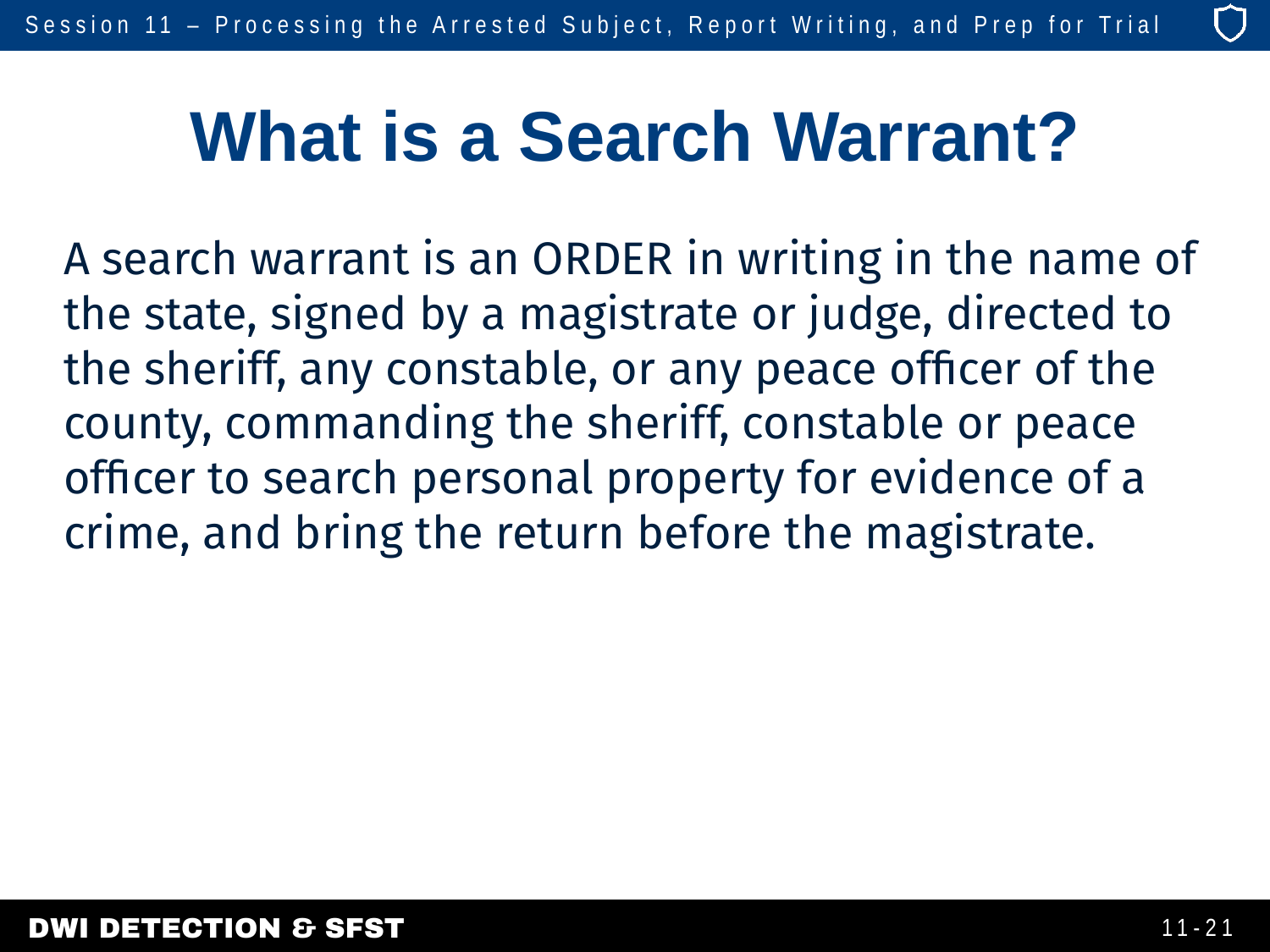

# What is a Search Warrant?
A search warrant is an ORDER in writing in the name of the state, signed by a magistrate or judge, directed to the sheriff, any constable, or any peace officer of the county, commanding the sheriff, constable or peace officer to search personal property for evidence of a crime, and bring the return before the magistrate.

11-21